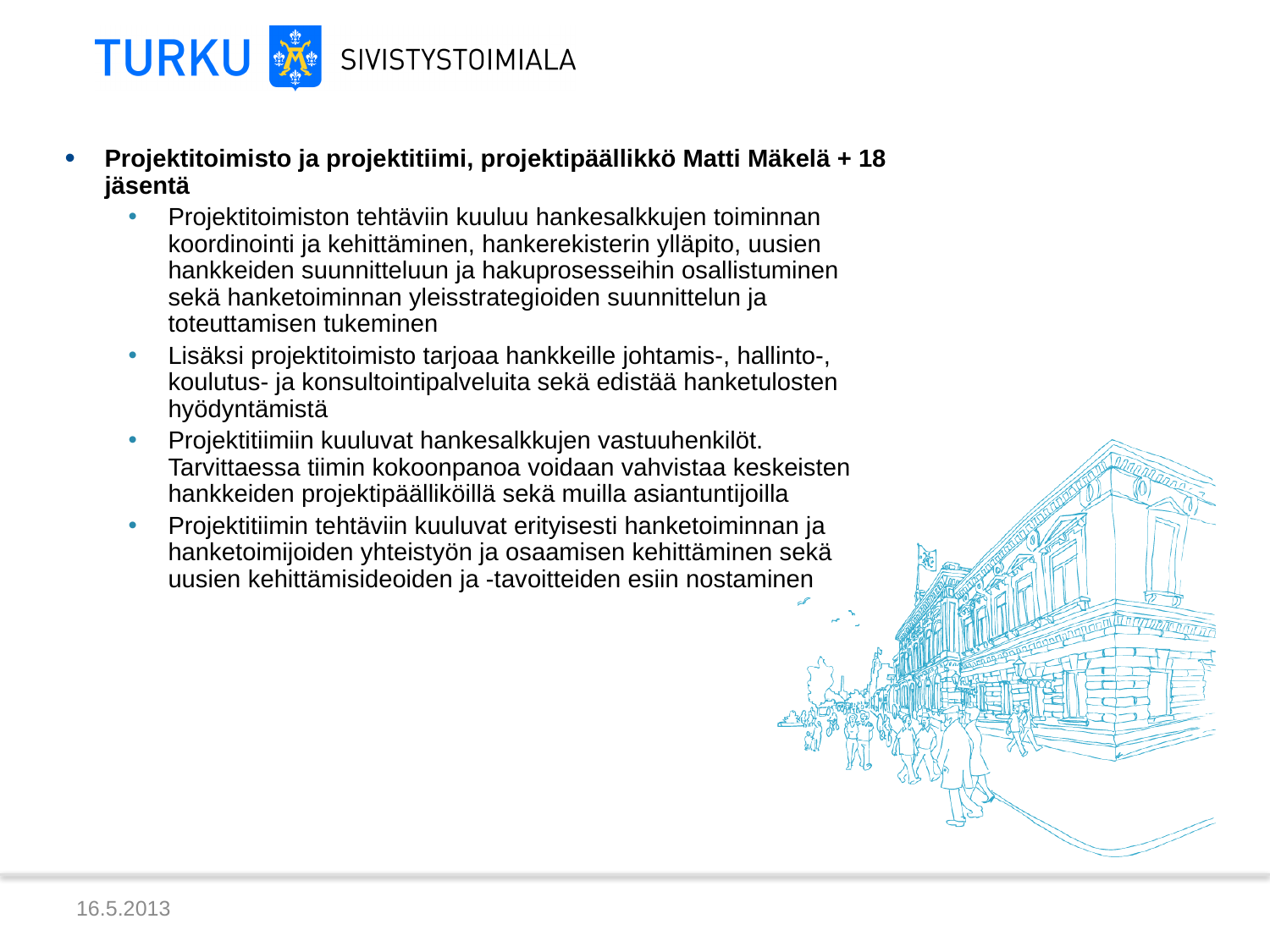

Projektitoimisto ja projektitiimi, projektipäällikkö Matti Mäkelä + 18 jäsentä
Projektitoimiston tehtäviin kuuluu hankesalkkujen toiminnan koordinointi ja kehittäminen, hankerekisterin ylläpito, uusien hankkeiden suunnitteluun ja hakuprosesseihin osallistuminen sekä hanketoiminnan yleisstrategioiden suunnittelun ja toteuttamisen tukeminen
Lisäksi projektitoimisto tarjoaa hankkeille johtamis-, hallinto-, koulutus- ja konsultointipalveluita sekä edistää hanketulosten hyödyntämistä
Projektitiimiin kuuluvat hankesalkkujen vastuuhenkilöt. Tarvittaessa tiimin kokoonpanoa voidaan vahvistaa keskeisten hankkeiden projektipäälliköillä sekä muilla asiantuntijoilla
Projektitiimin tehtäviin kuuluvat erityisesti hanketoiminnan ja hanketoimijoiden yhteistyön ja osaamisen kehittäminen sekä uusien kehittämisideoiden ja -tavoitteiden esiin nostaminen

16.5.2013